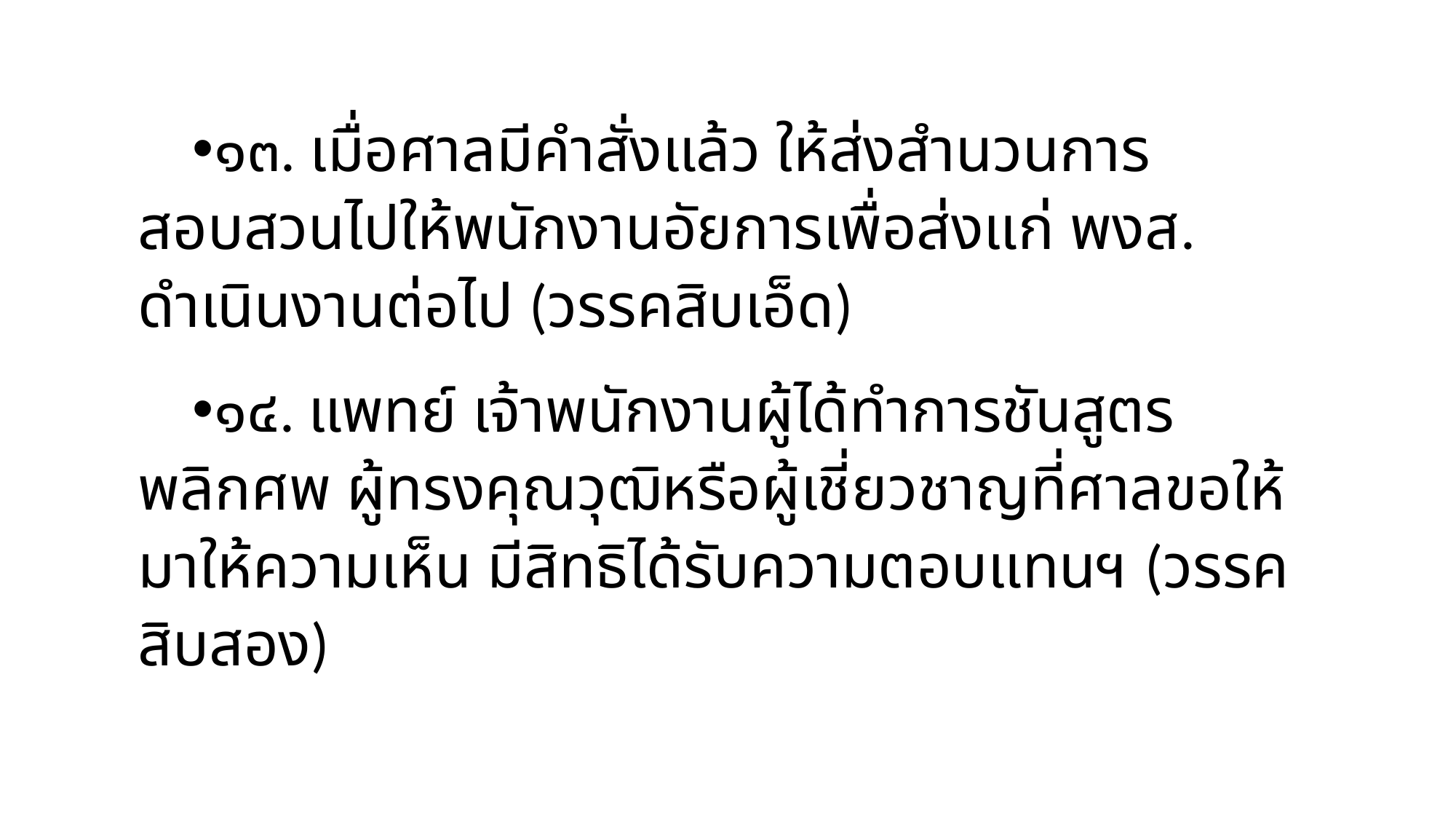

๑๓. เมื่อศาลมีคำสั่งแล้ว ให้ส่งสำนวนการสอบสวนไปให้พนักงานอัยการเพื่อส่งแก่ พงส. ดำเนินงานต่อไป (วรรคสิบเอ็ด)
๑๔. แพทย์ เจ้าพนักงานผู้ได้ทำการชันสูตรพลิกศพ ผู้ทรงคุณวุฒิหรือผู้เชี่ยวชาญที่ศาลขอให้ มาให้ความเห็น มีสิทธิได้รับความตอบแทนฯ (วรรคสิบสอง)